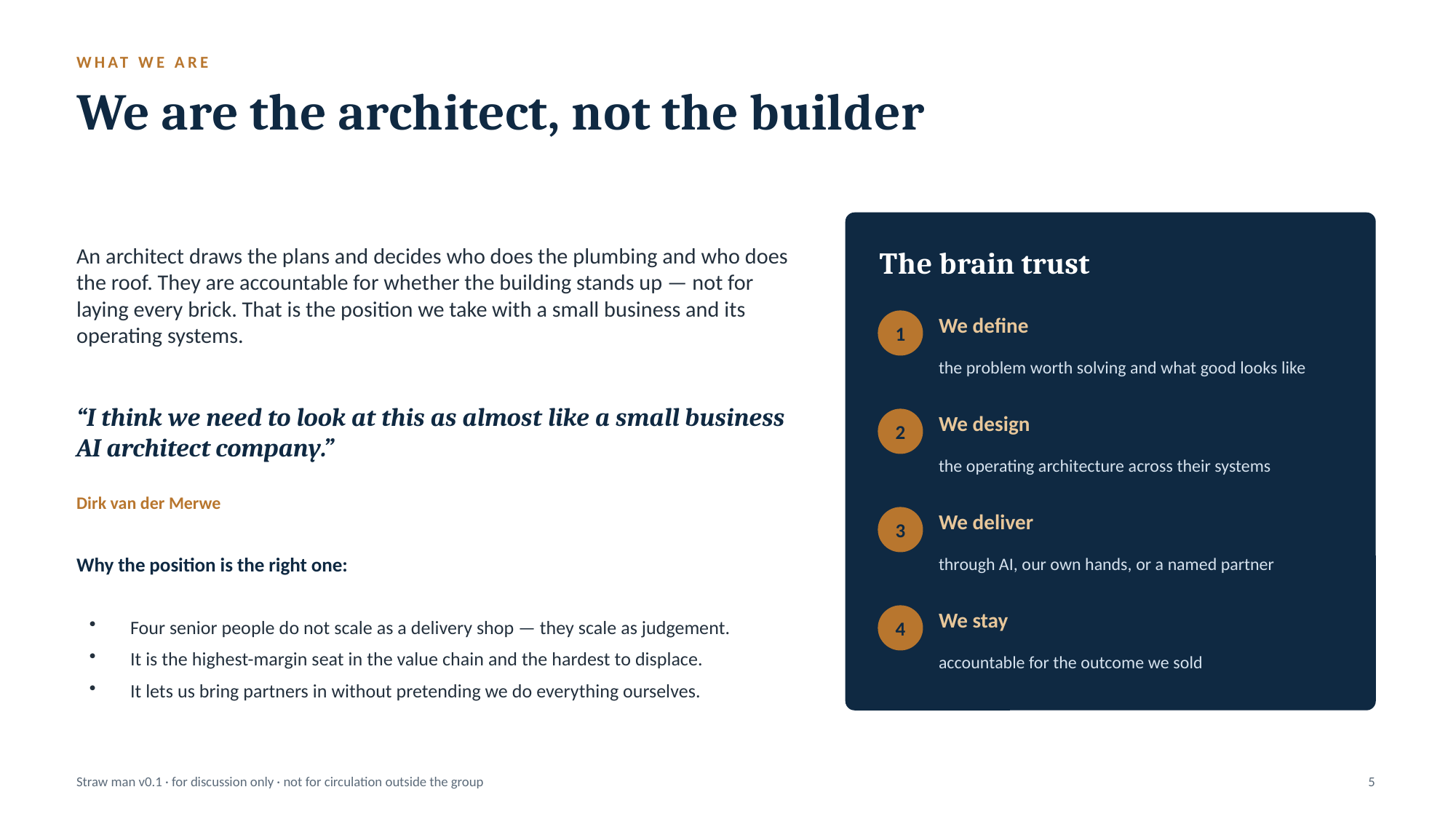

WHAT WE ARE
We are the architect, not the builder
An architect draws the plans and decides who does the plumbing and who does the roof. They are accountable for whether the building stands up — not for laying every brick. That is the position we take with a small business and its operating systems.

The brain trust
We define

1
the problem worth solving and what good looks like
“I think we need to look at this as almost like a small business AI architect company.”
We design

2
the operating architecture across their systems
Dirk van der Merwe
We deliver

3
through AI, our own hands, or a named partner
Why the position is the right one:
Four senior people do not scale as a delivery shop — they scale as judgement.
It is the highest-margin seat in the value chain and the hardest to displace.
It lets us bring partners in without pretending we do everything ourselves.
We stay

4
accountable for the outcome we sold
Straw man v0.1 · for discussion only · not for circulation outside the group
5